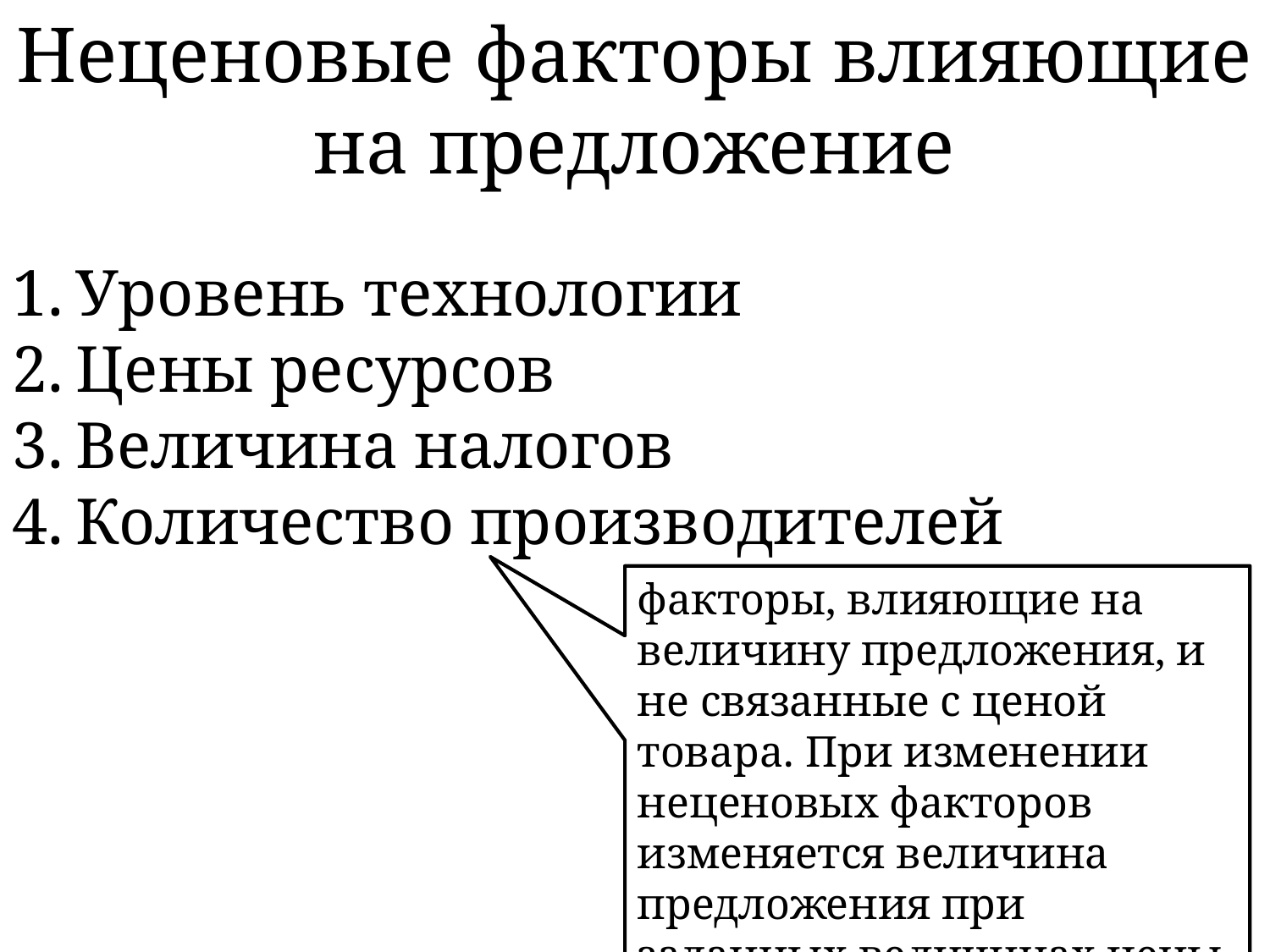

# Неценовые факторы влияющие на предложение
Уровень технологии
Цены ресурсов
Величина налогов
Количество производителей
факторы, влияющие на величину предложения, и не связанные с ценой товара. При изменении неценовых факторов изменяется величина предложения при заданных величинах цены